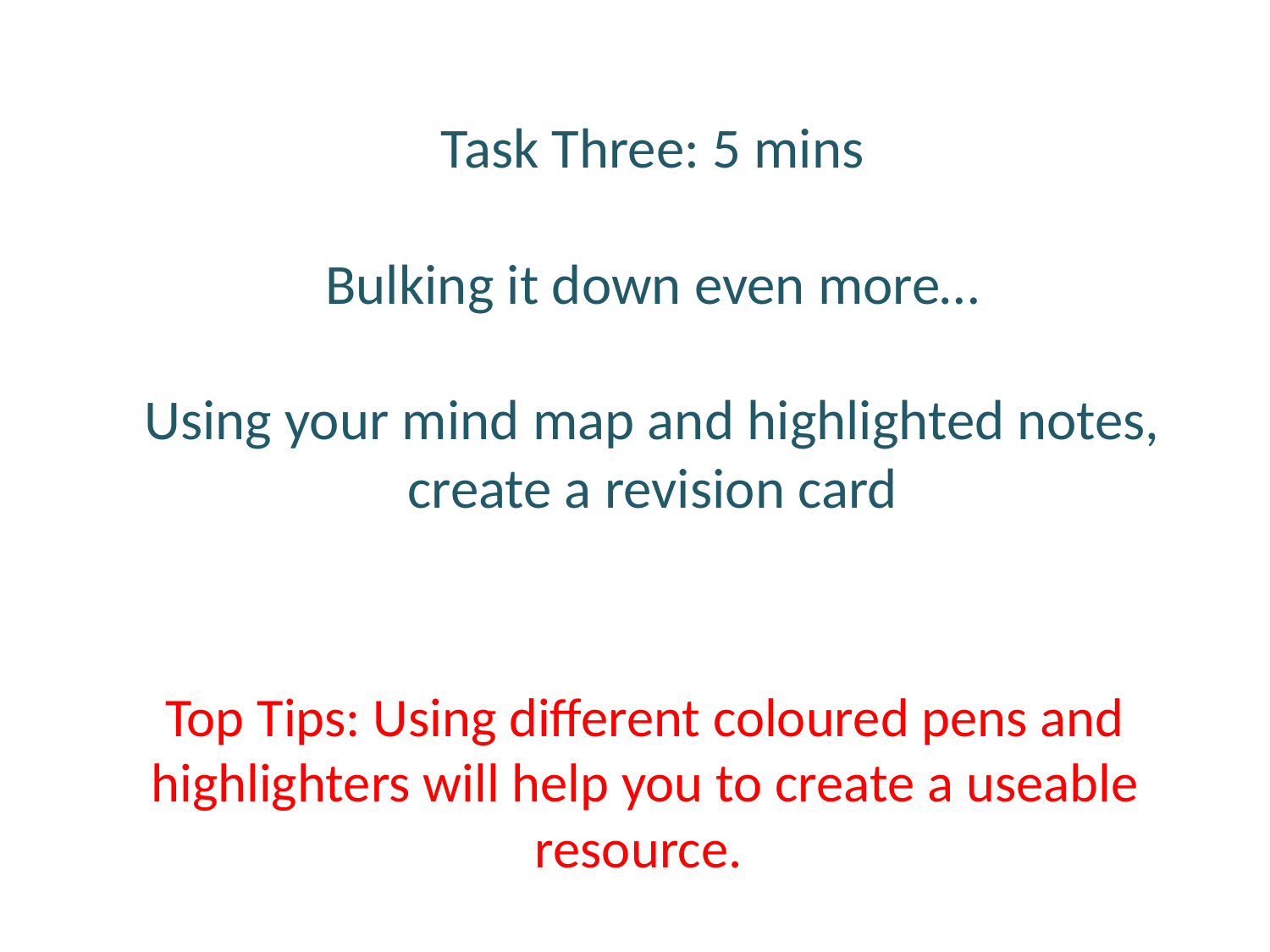

# Task Three: 5 mins Bulking it down even more… Using your mind map and highlighted notes, create a revision card
Top Tips: Using different coloured pens and highlighters will help you to create a useable resource.